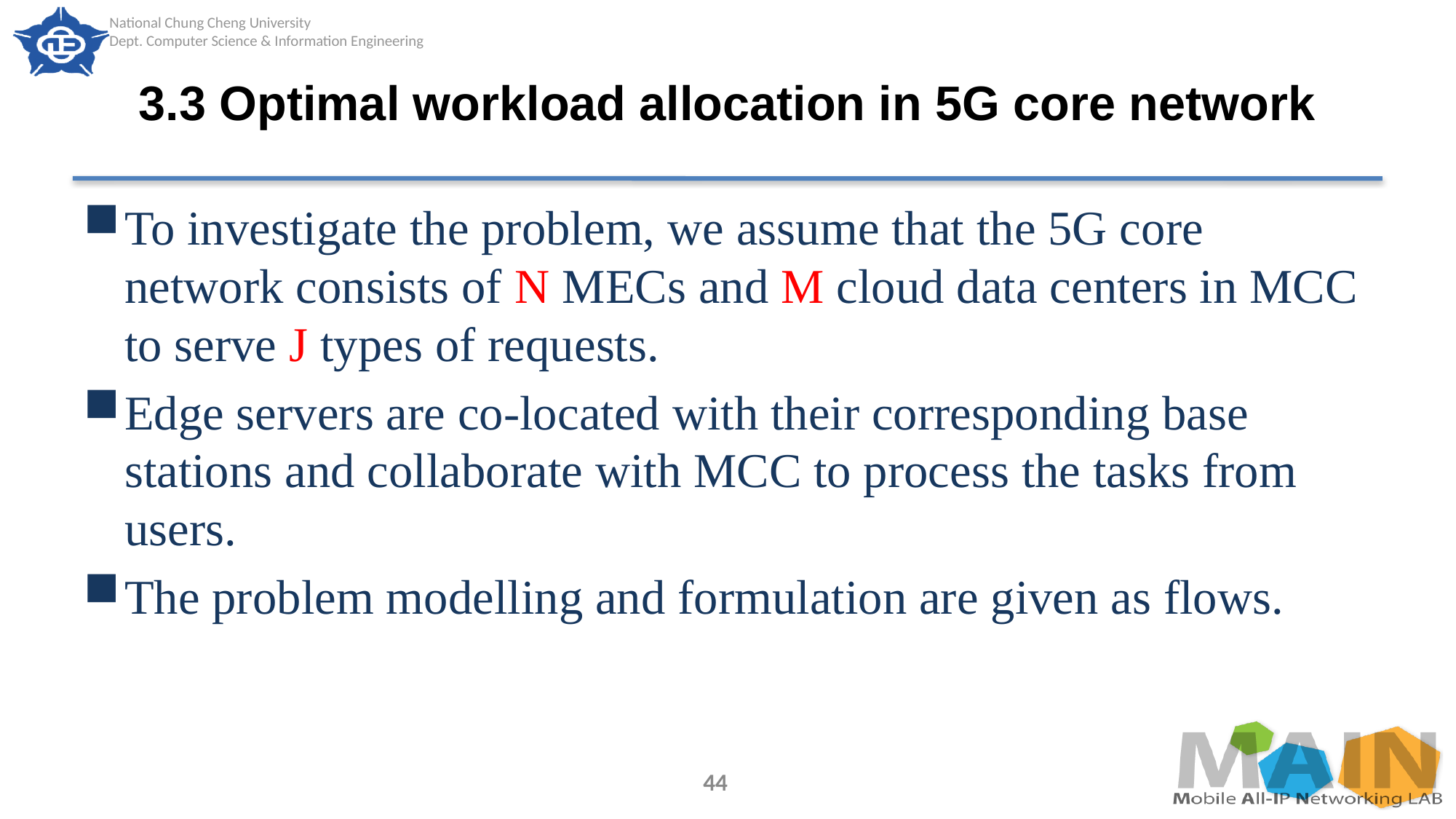

# 3.3 Optimal workload allocation in 5G core network
To investigate the problem, we assume that the 5G core network consists of N MECs and M cloud data centers in MCC to serve J types of requests.
Edge servers are co-located with their corresponding base stations and collaborate with MCC to process the tasks from users.
The problem modelling and formulation are given as flows.
44